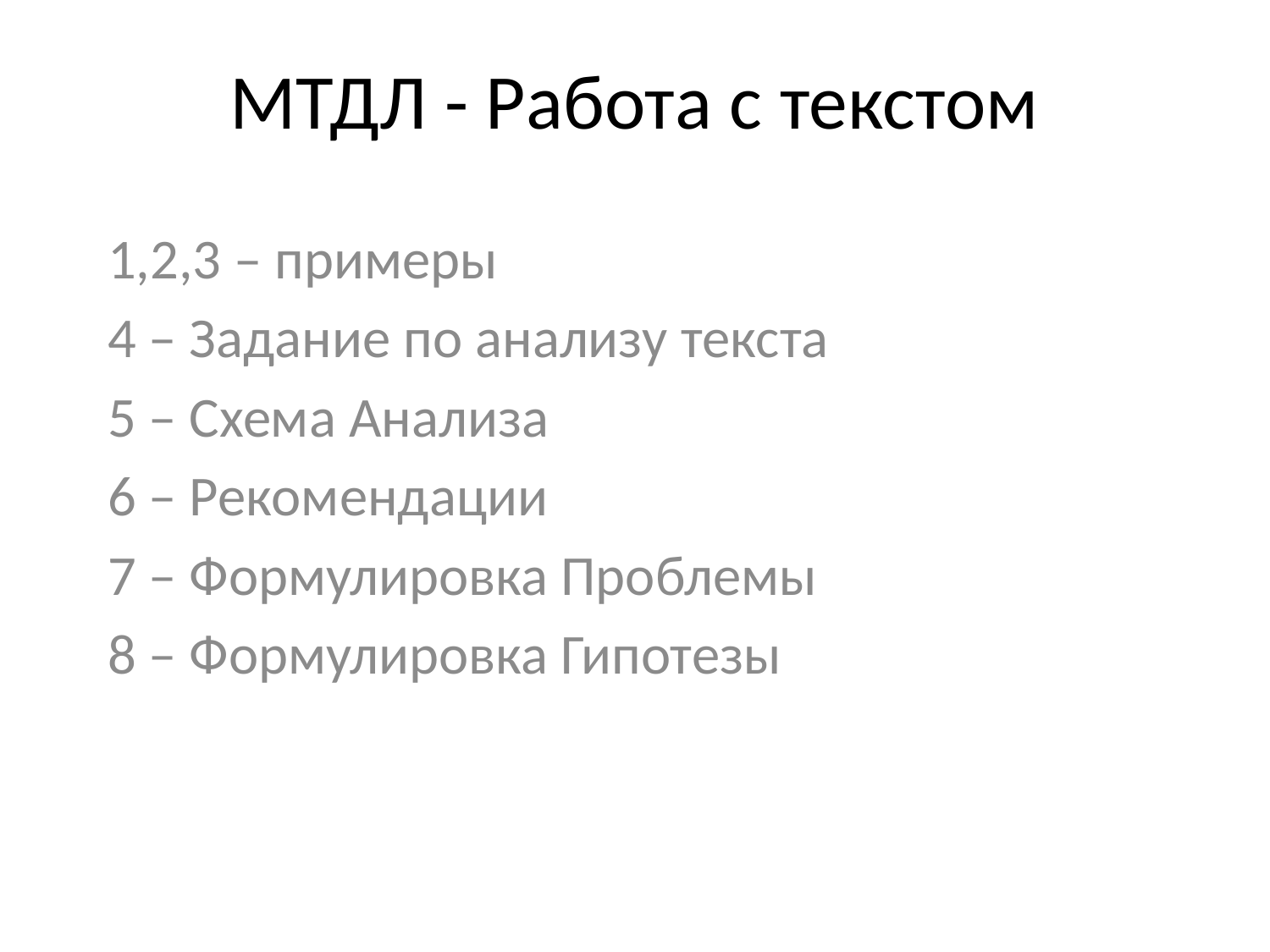

# МТДЛ - Работа с текстом
1,2,3 – примеры
4 – Задание по анализу текста
5 – Схема Анализа
6 – Рекомендации
7 – Формулировка Проблемы
8 – Формулировка Гипотезы